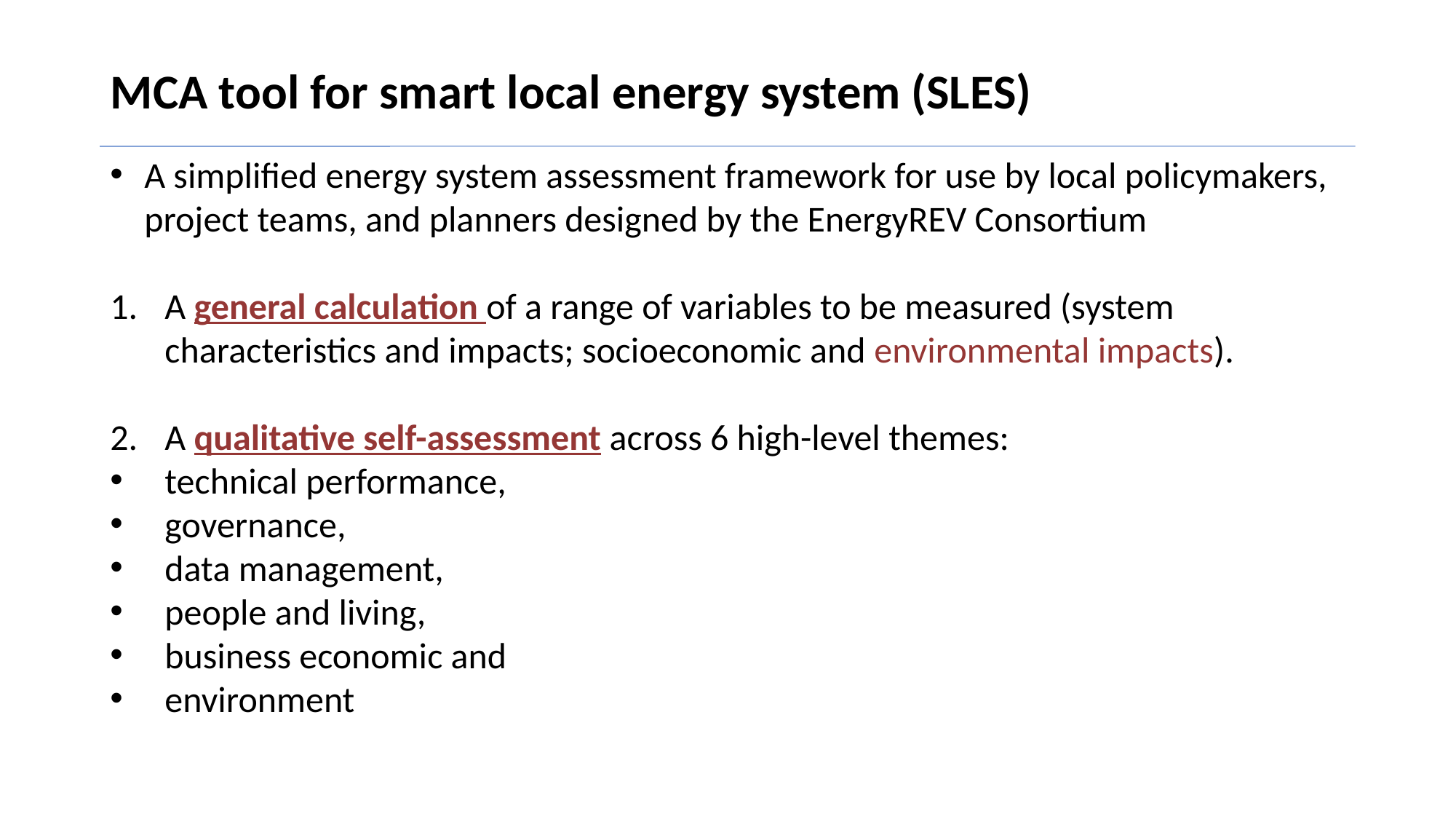

MCA tool for smart local energy system (SLES)
A simplified energy system assessment framework for use by local policymakers, project teams, and planners designed by the EnergyREV Consortium

A general calculation of a range of variables to be measured (system characteristics and impacts; socioeconomic and environmental impacts).

A qualitative self-assessment across 6 high-level themes:
technical performance,
governance,
data management,
people and living,
business economic and
environment